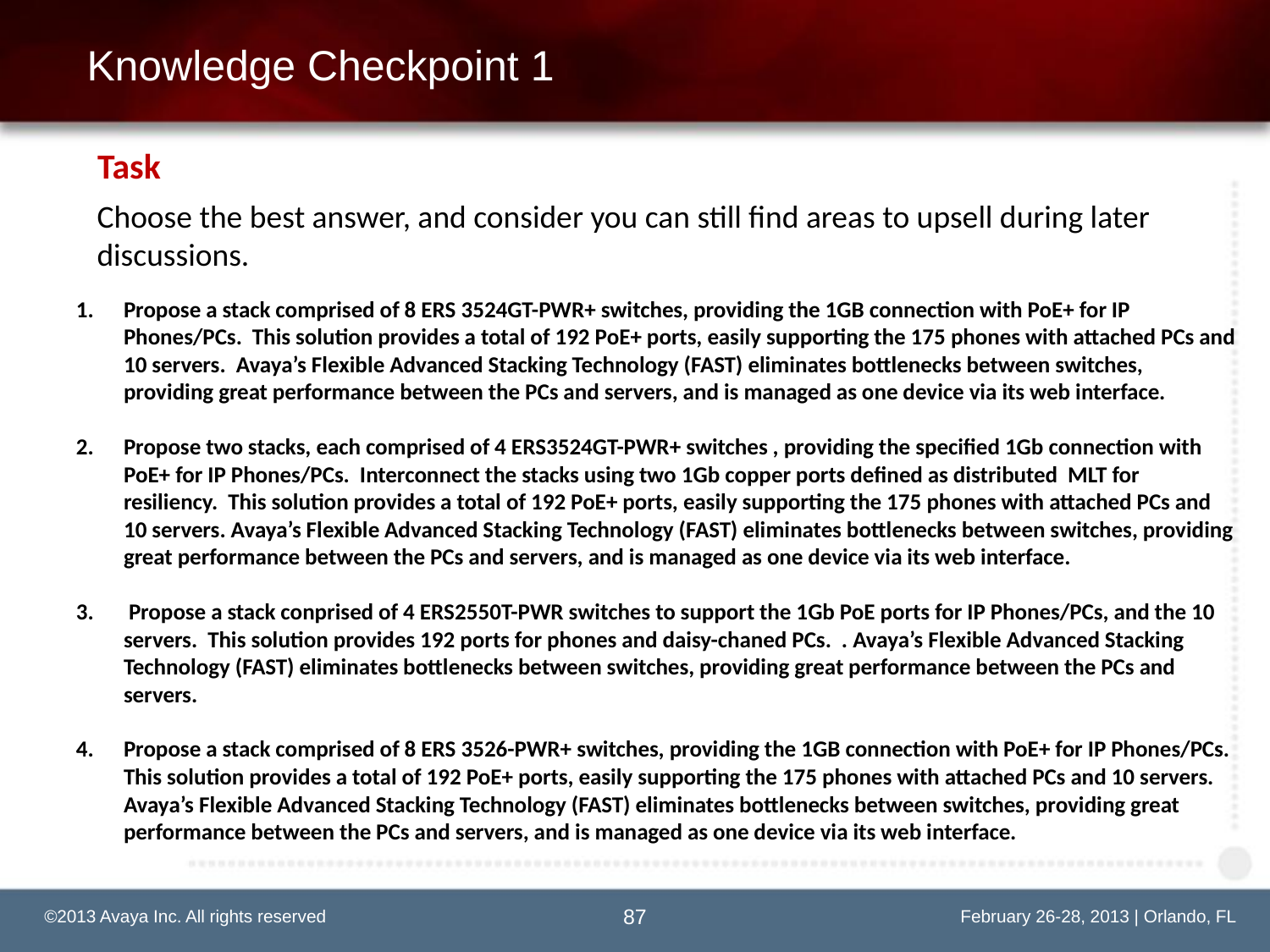

# Knowledge Checkpoint 1
Task
Choose the best answer, and consider you can still find areas to upsell during later discussions.
Propose a stack comprised of 8 ERS 3524GT-PWR+ switches, providing the 1GB connection with PoE+ for IP Phones/PCs.  This solution provides a total of 192 PoE+ ports, easily supporting the 175 phones with attached PCs and 10 servers.  Avaya’s Flexible Advanced Stacking Technology (FAST) eliminates bottlenecks between switches, providing great performance between the PCs and servers, and is managed as one device via its web interface.

Propose two stacks, each comprised of 4 ERS3524GT-PWR+ switches , providing the specified 1Gb connection with PoE+ for IP Phones/PCs.  Interconnect the stacks using two 1Gb copper ports defined as distributed  MLT for resiliency.  This solution provides a total of 192 PoE+ ports, easily supporting the 175 phones with attached PCs and 10 servers. Avaya’s Flexible Advanced Stacking Technology (FAST) eliminates bottlenecks between switches, providing great performance between the PCs and servers, and is managed as one device via its web interface.

 Propose a stack conprised of 4 ERS2550T-PWR switches to support the 1Gb PoE ports for IP Phones/PCs, and the 10 servers.  This solution provides 192 ports for phones and daisy-chaned PCs.  . Avaya’s Flexible Advanced Stacking Technology (FAST) eliminates bottlenecks between switches, providing great performance between the PCs and servers.

Propose a stack comprised of 8 ERS 3526-PWR+ switches, providing the 1GB connection with PoE+ for IP Phones/PCs.  This solution provides a total of 192 PoE+ ports, easily supporting the 175 phones with attached PCs and 10 servers.  Avaya’s Flexible Advanced Stacking Technology (FAST) eliminates bottlenecks between switches, providing great performance between the PCs and servers, and is managed as one device via its web interface.

87